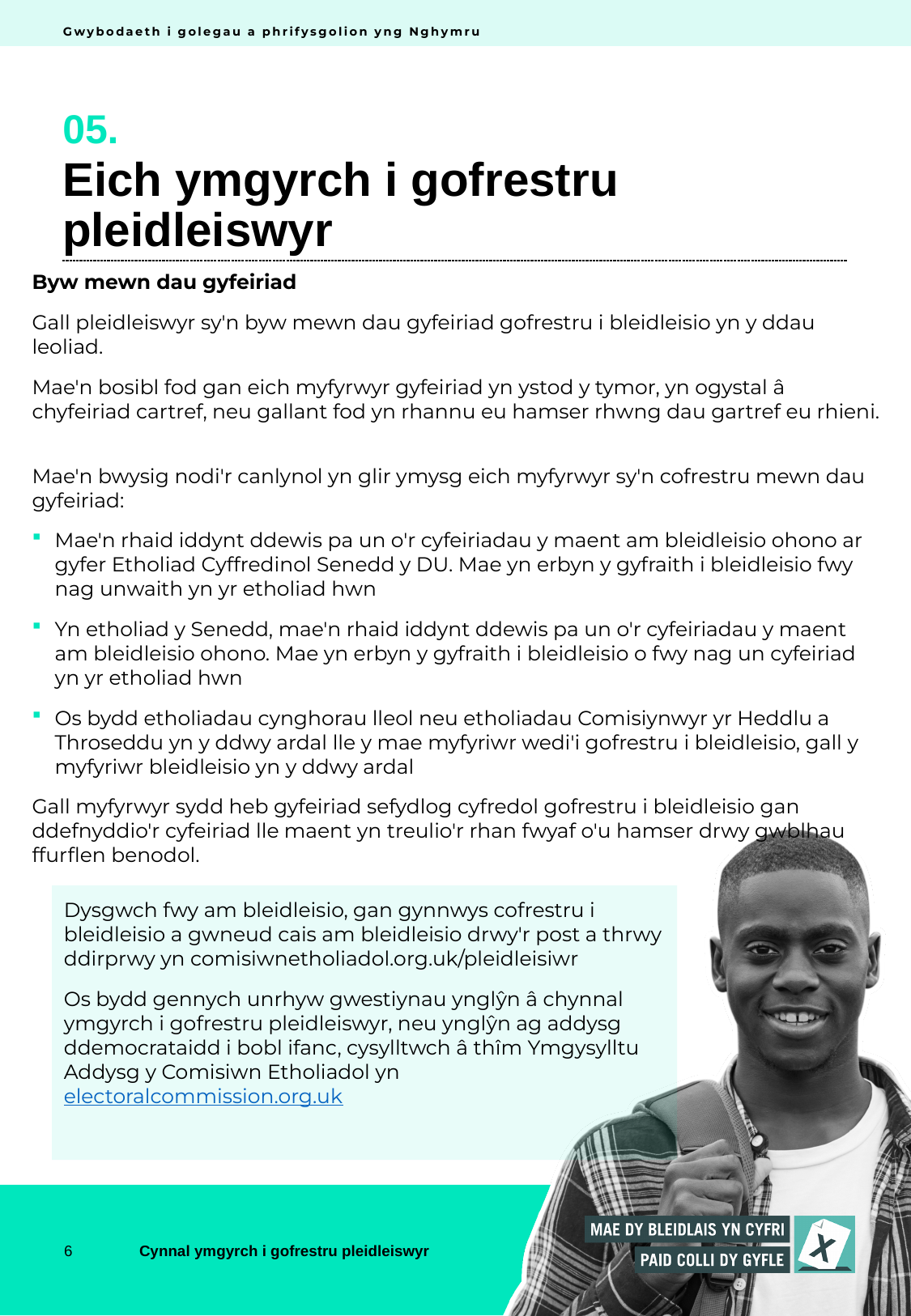

Gwybodaeth i golegau a phrifysgolion yng Nghymru
05.
# Eich ymgyrch i gofrestru pleidleiswyr
Byw mewn dau gyfeiriad
Gall pleidleiswyr sy'n byw mewn dau gyfeiriad gofrestru i bleidleisio yn y ddau leoliad.
Mae'n bosibl fod gan eich myfyrwyr gyfeiriad yn ystod y tymor, yn ogystal â chyfeiriad cartref, neu gallant fod yn rhannu eu hamser rhwng dau gartref eu rhieni.
Mae'n bwysig nodi'r canlynol yn glir ymysg eich myfyrwyr sy'n cofrestru mewn dau gyfeiriad:
Mae'n rhaid iddynt ddewis pa un o'r cyfeiriadau y maent am bleidleisio ohono ar gyfer Etholiad Cyffredinol Senedd y DU. Mae yn erbyn y gyfraith i bleidleisio fwy nag unwaith yn yr etholiad hwn
Yn etholiad y Senedd, mae'n rhaid iddynt ddewis pa un o'r cyfeiriadau y maent am bleidleisio ohono. Mae yn erbyn y gyfraith i bleidleisio o fwy nag un cyfeiriad yn yr etholiad hwn
Os bydd etholiadau cynghorau lleol neu etholiadau Comisiynwyr yr Heddlu a Throseddu yn y ddwy ardal lle y mae myfyriwr wedi'i gofrestru i bleidleisio, gall y myfyriwr bleidleisio yn y ddwy ardal
Gall myfyrwyr sydd heb gyfeiriad sefydlog cyfredol gofrestru i bleidleisio gan ddefnyddio'r cyfeiriad lle maent yn treulio'r rhan fwyaf o'u hamser drwy gwblhau ffurflen benodol.
Dysgwch fwy am bleidleisio, gan gynnwys cofrestru i bleidleisio a gwneud cais am bleidleisio drwy'r post a thrwy ddirprwy yn comisiwnetholiadol.org.uk/pleidleisiwr
Os bydd gennych unrhyw gwestiynau ynglŷn â chynnal ymgyrch i gofrestru pleidleiswyr, neu ynglŷn ag addysg ddemocrataidd i bobl ifanc, cysylltwch â thîm Ymgysylltu Addysg y Comisiwn Etholiadol yn electoralcommission.org.uk

6
Cynnal ymgyrch i gofrestru pleidleiswyr